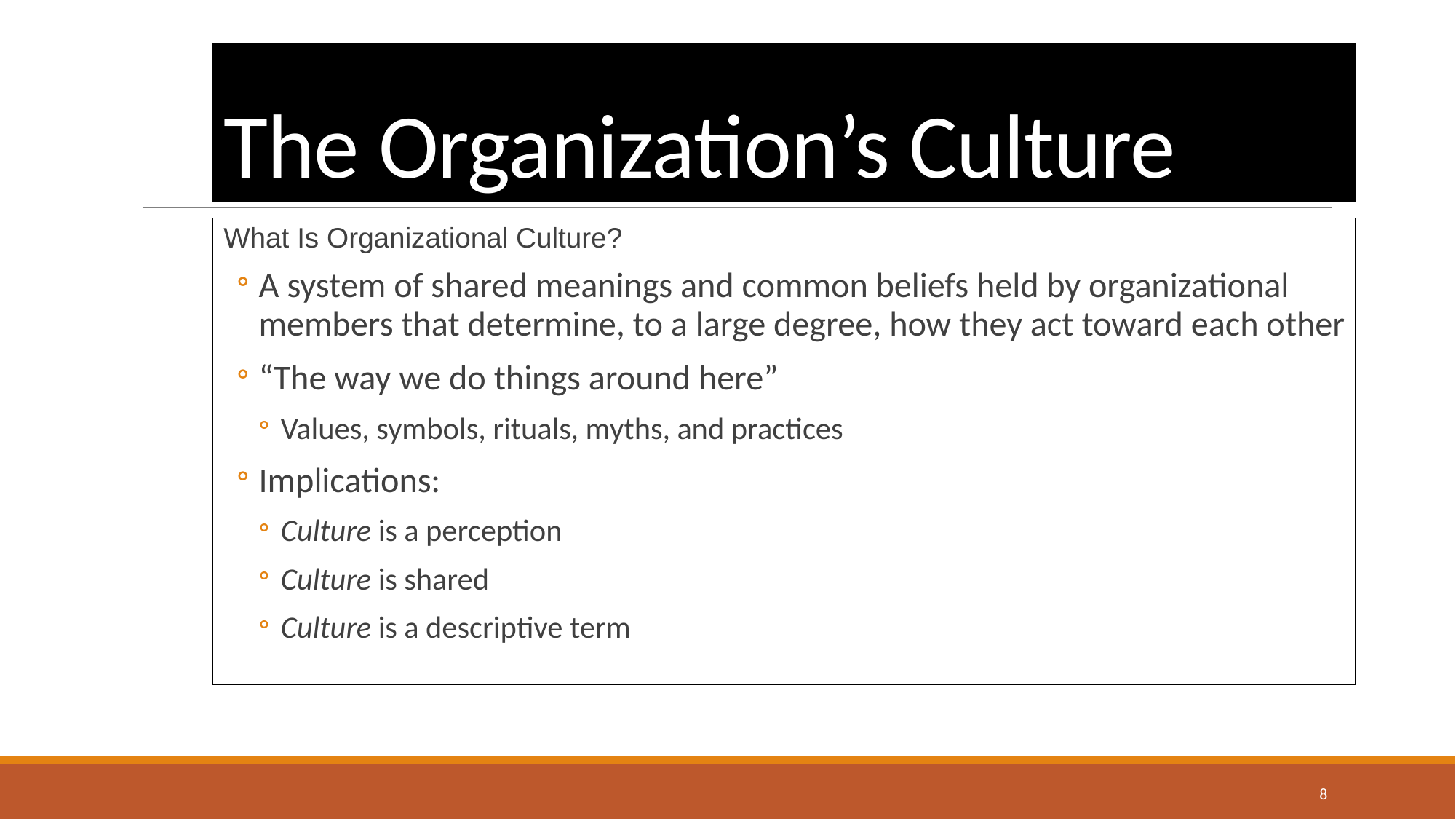

# The Organization’s Culture
What Is Organizational Culture?
A system of shared meanings and common beliefs held by organizational members that determine, to a large degree, how they act toward each other
“The way we do things around here”
Values, symbols, rituals, myths, and practices
Implications:
Culture is a perception
Culture is shared
Culture is a descriptive term

8